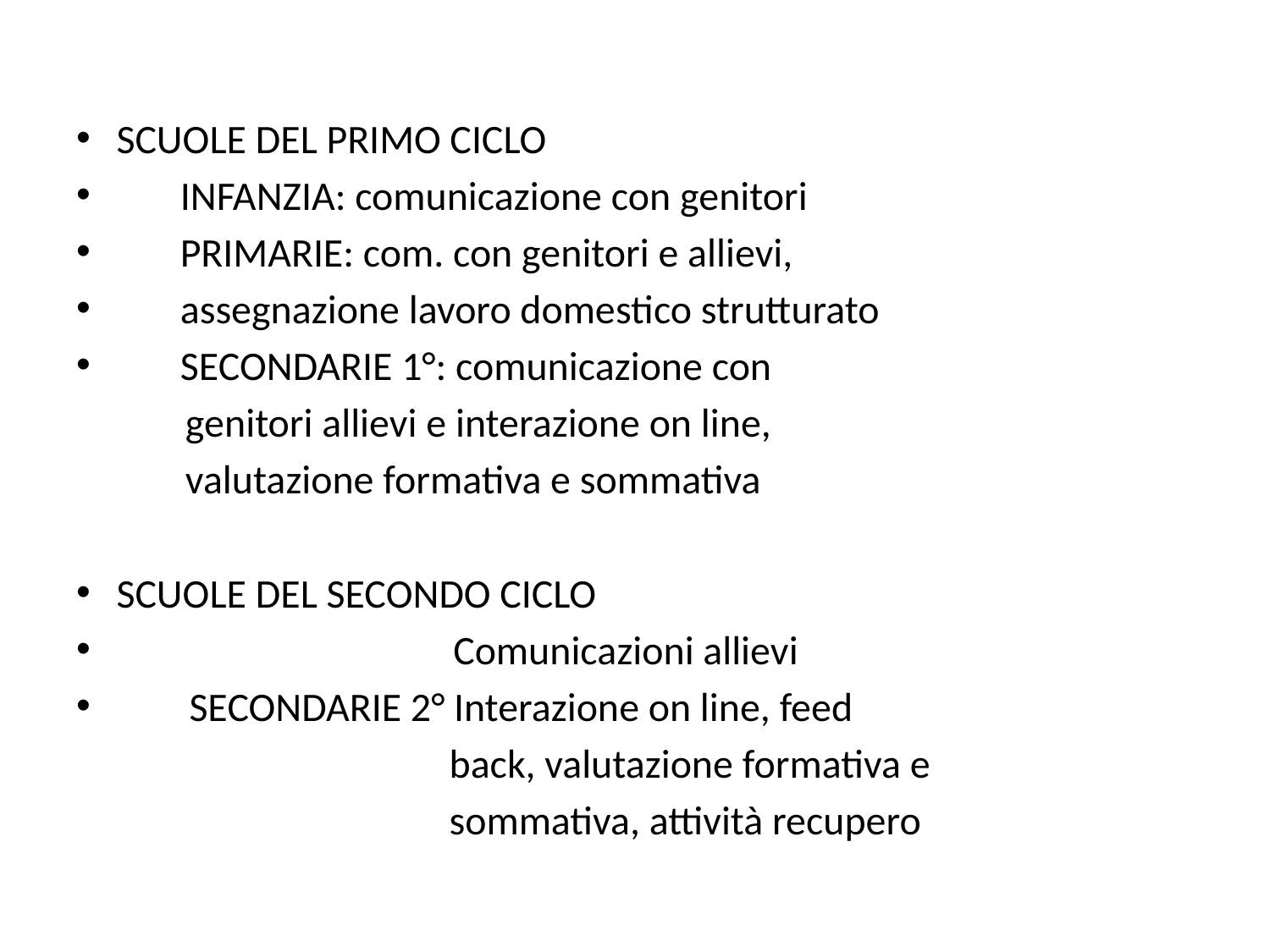

SCUOLE DEL PRIMO CICLO
       INFANZIA: comunicazione con genitori
       PRIMARIE: com. con genitori e allievi,
       assegnazione lavoro domestico strutturato
       SECONDARIE 1°: comunicazione con
            genitori allievi e interazione on line,
            valutazione formativa e sommativa

SCUOLE DEL SECONDO CICLO
                                     Comunicazioni allievi
        SECONDARIE 2° Interazione on line, feed
                                         back, valutazione formativa e
                                         sommativa, attività recupero